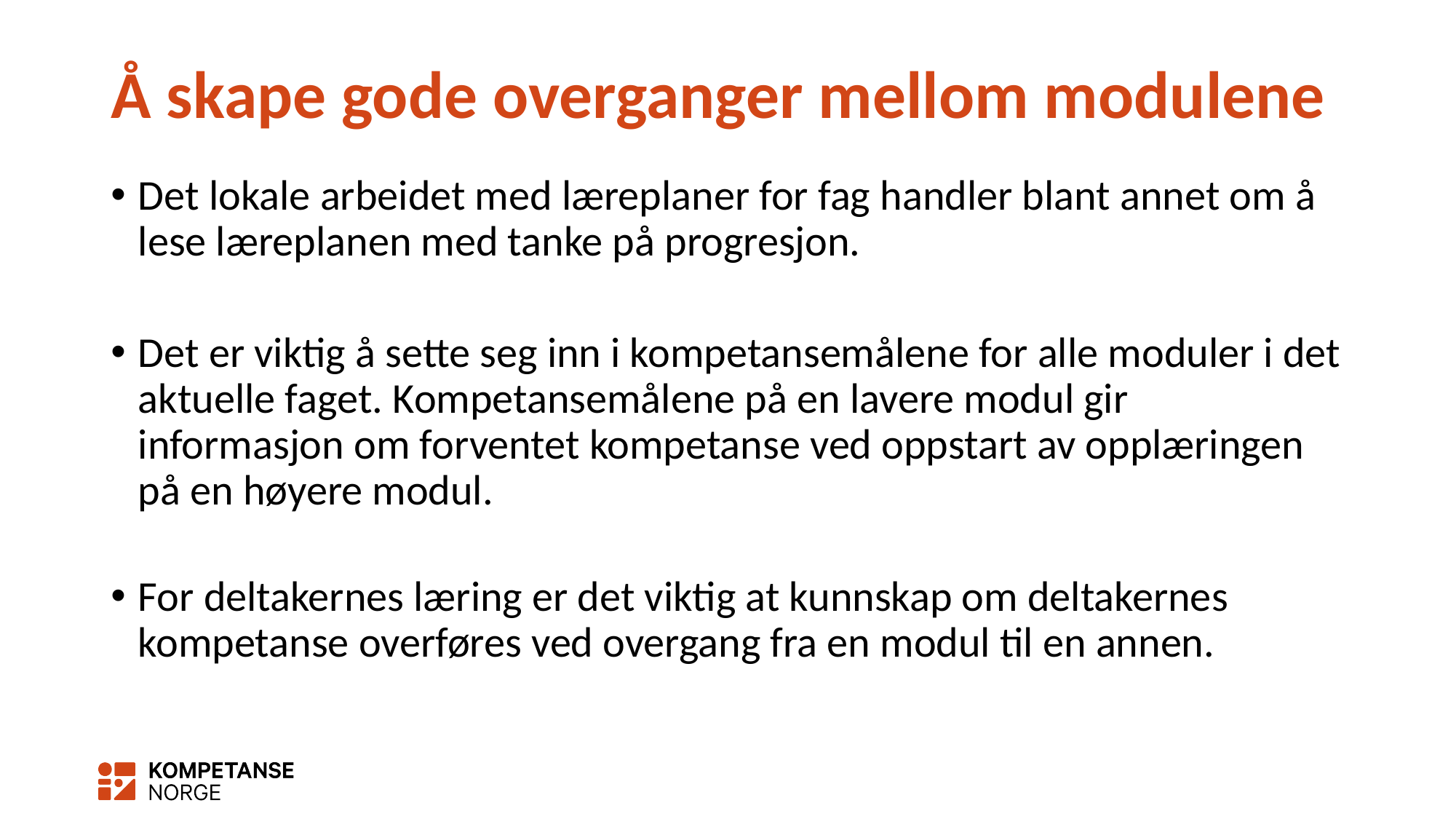

# Å skape gode overganger mellom modulene
Det lokale arbeidet med læreplaner for fag handler blant annet om å lese læreplanen med tanke på progresjon.
Det er viktig å sette seg inn i kompetansemålene for alle moduler i det aktuelle faget. Kompetansemålene på en lavere modul gir informasjon om forventet kompetanse ved oppstart av opplæringen på en høyere modul.
For deltakernes læring er det viktig at kunnskap om deltakernes kompetanse overføres ved overgang fra en modul til en annen.